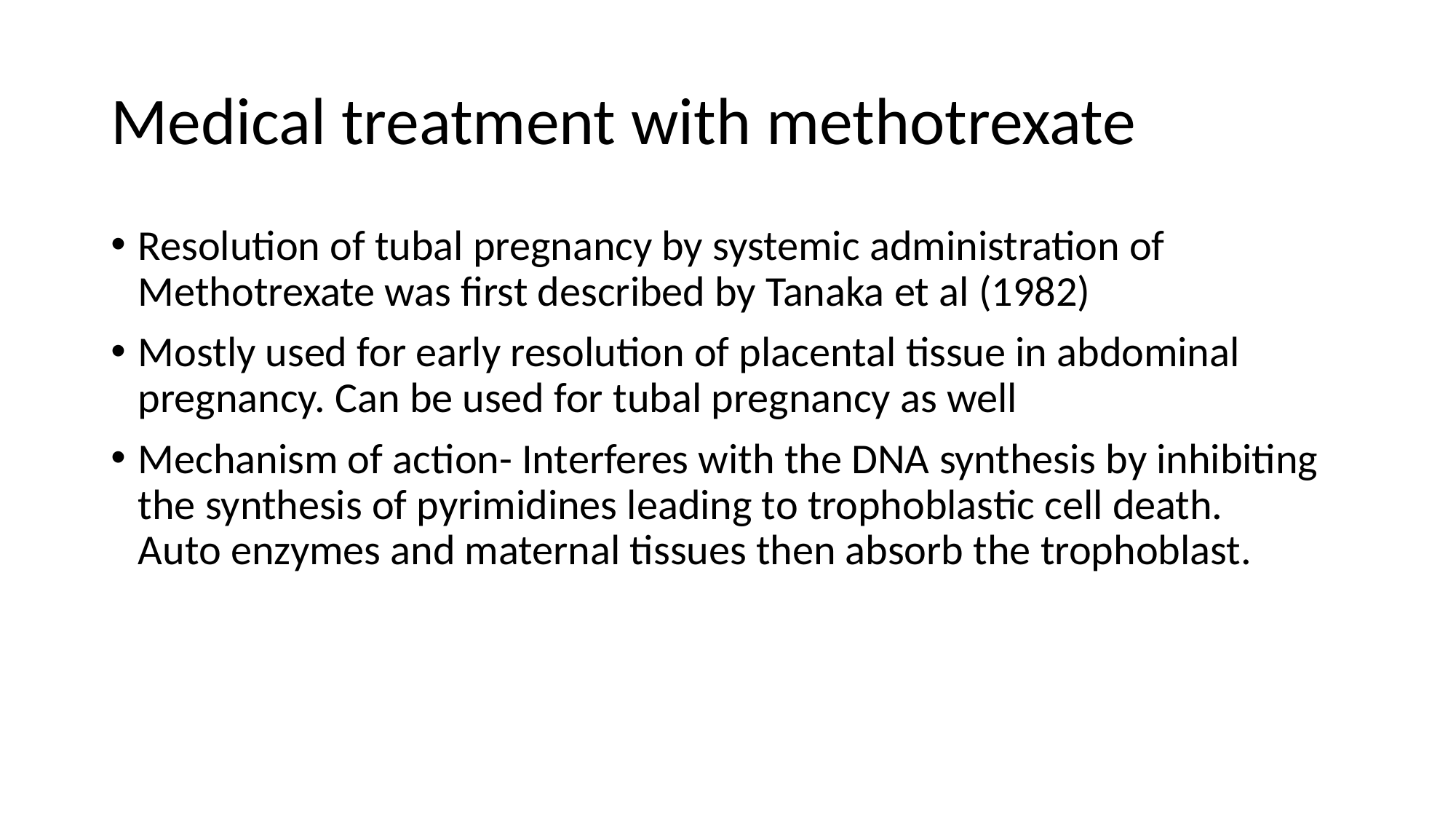

# Medical treatment with methotrexate
Resolution of tubal pregnancy by systemic administration of Methotrexate was first described by Tanaka et al (1982)
Mostly used for early resolution of placental tissue in abdominal pregnancy. Can be used for tubal pregnancy as well
Mechanism of action- Interferes with the DNA synthesis by inhibiting the synthesis of pyrimidines leading to trophoblastic cell death. 
Auto enzymes and maternal tissues then absorb the trophoblast.